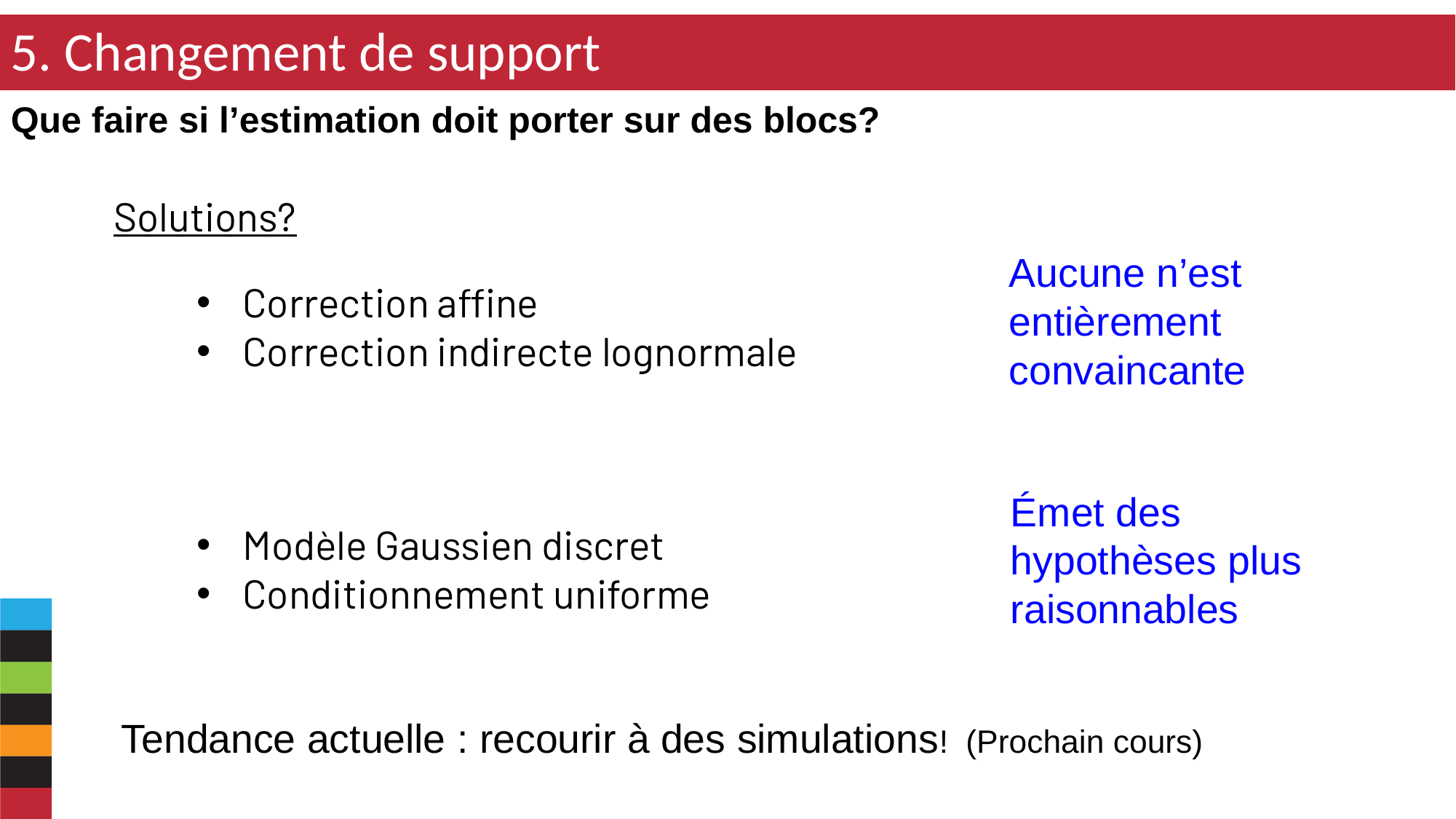

5. Changement de support
Que faire si l’estimation doit porter sur des blocs?
Solutions?
Aucune n’est entièrement convaincante

Correction affine
Correction indirecte lognormale

Modèle Gaussien discret
Conditionnement uniforme
Émet des hypothèses plus raisonnables

Tendance actuelle : recourir à des simulations!  (Prochain cours)